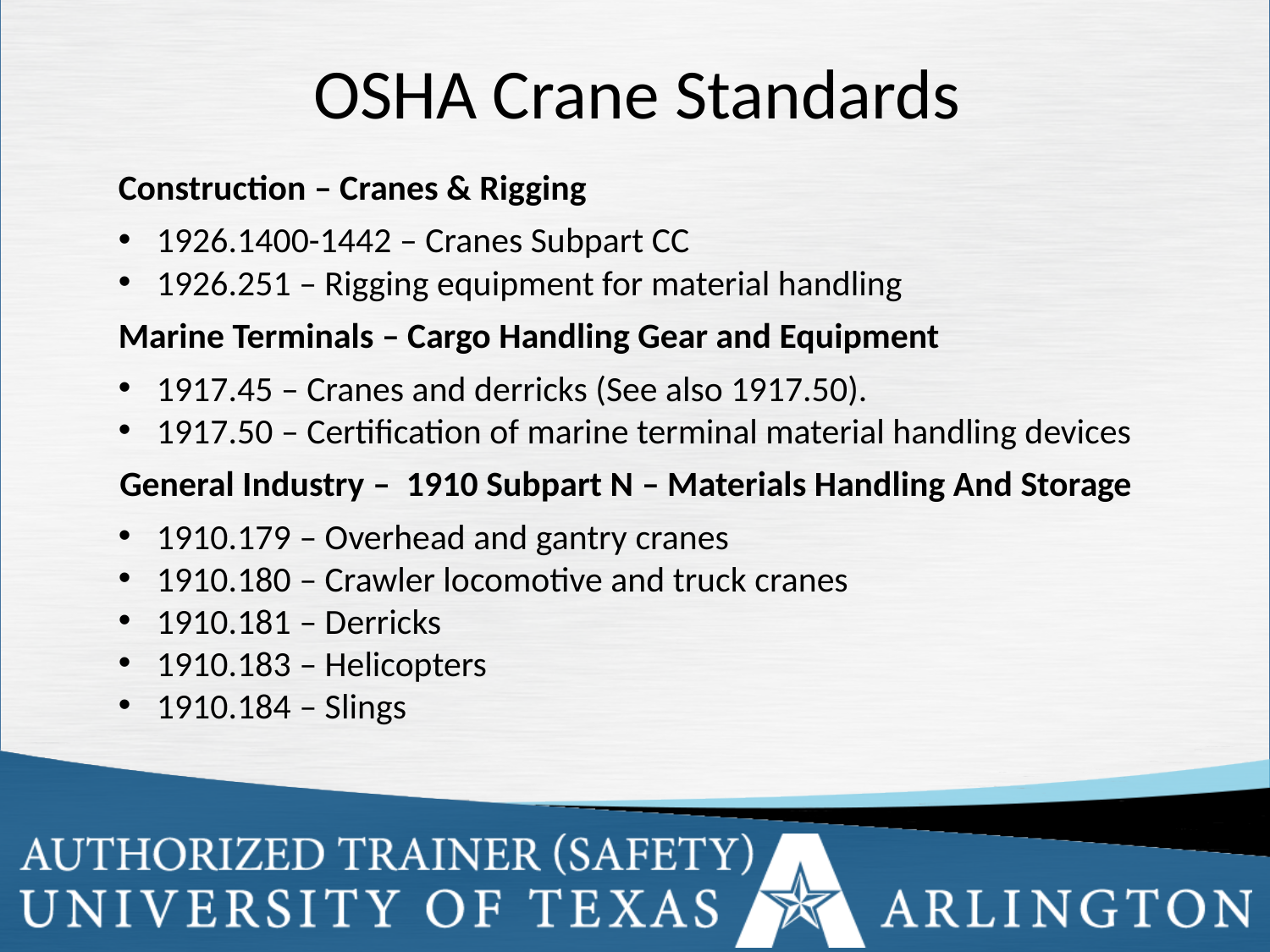

OSHA Crane Standards
Construction – Cranes & Rigging
1926.1400-1442 – Cranes Subpart CC
1926.251 – Rigging equipment for material handling
Marine Terminals – Cargo Handling Gear and Equipment
1917.45 – Cranes and derricks (See also 1917.50).
1917.50 – Certification of marine terminal material handling devices
General Industry –  1910 Subpart N – Materials Handling And Storage
1910.179 – Overhead and gantry cranes
1910.180 – Crawler locomotive and truck cranes
1910.181 – Derricks
1910.183 – Helicopters
1910.184 – Slings